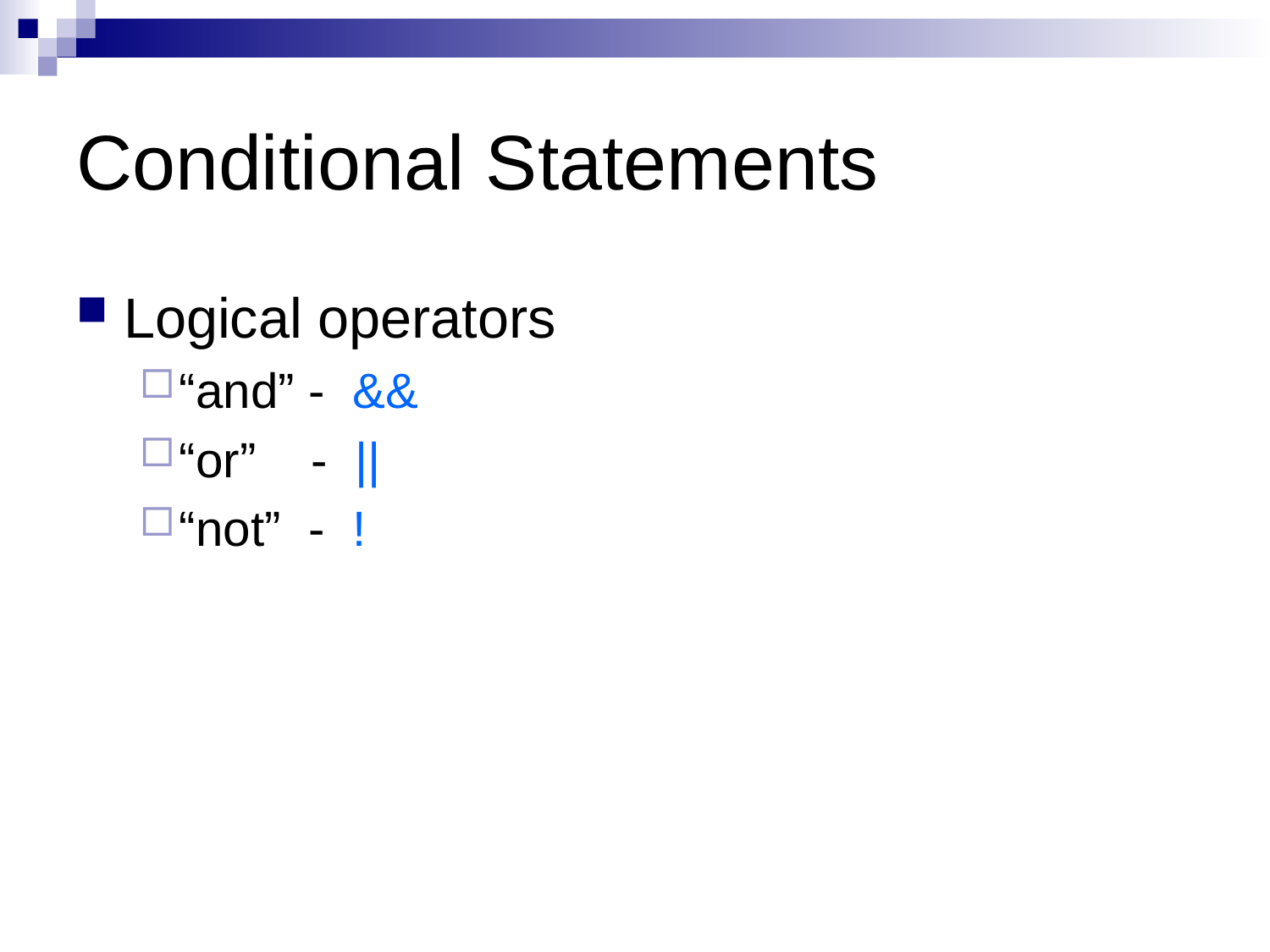

# Conditional Statements
Logical operators
“and” -  &&
“or”    -  ||
“not”  -  !